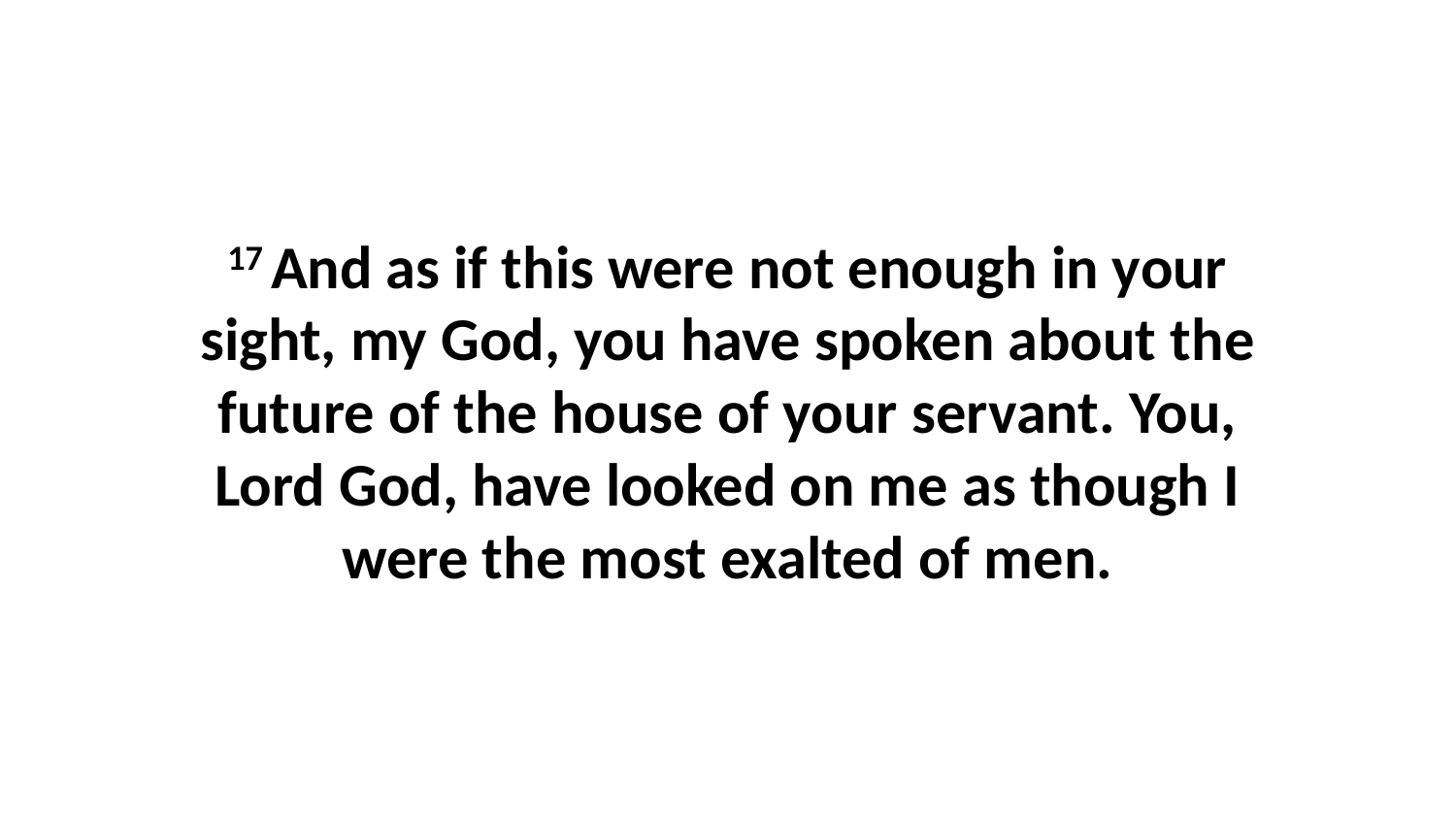

17 And as if this were not enough in your sight, my God, you have spoken about the future of the house of your servant. You, Lord God, have looked on me as though I were the most exalted of men.